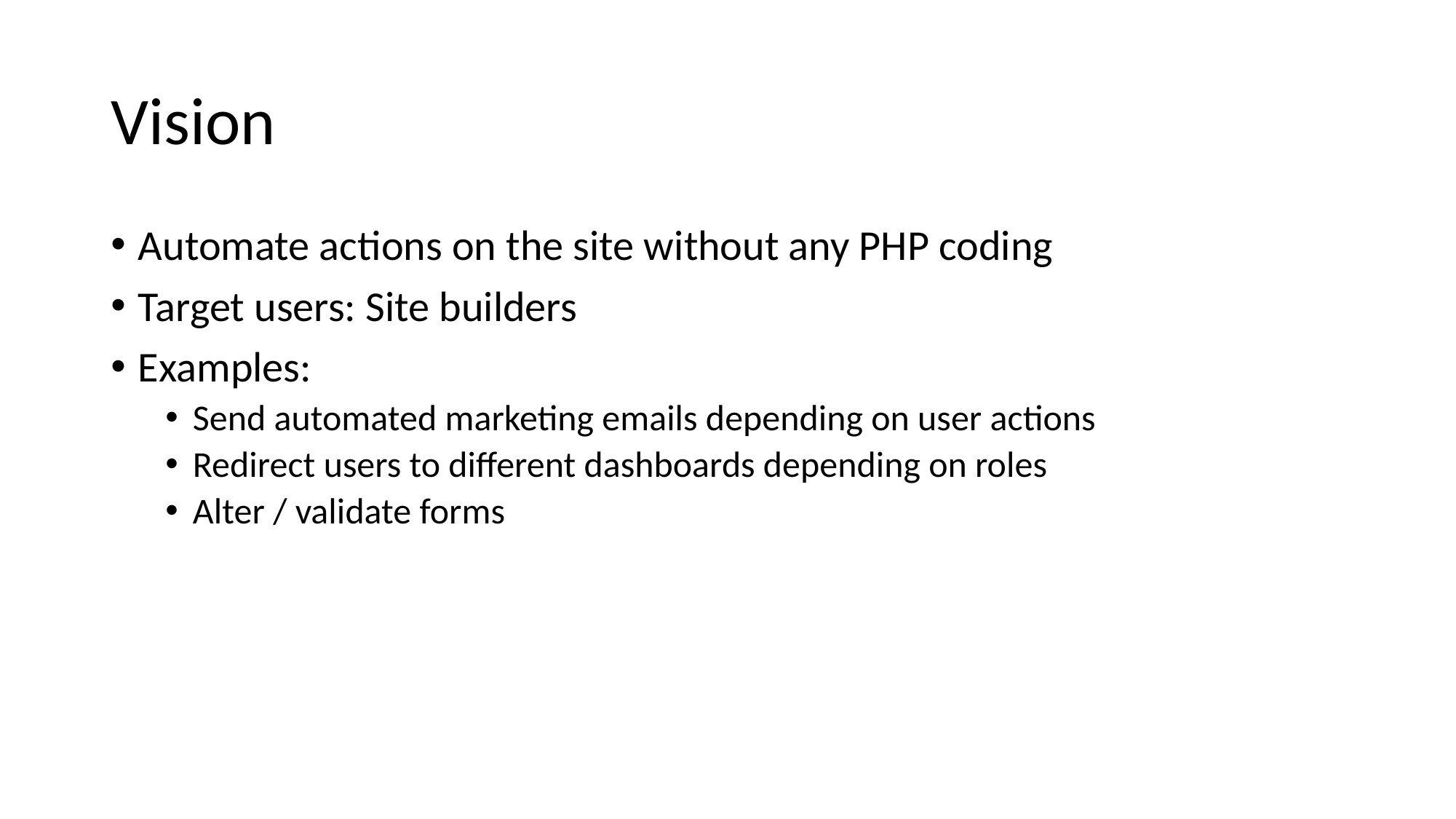

# Vision
Automate actions on the site without any PHP coding
Target users: Site builders
Examples:
Send automated marketing emails depending on user actions
Redirect users to different dashboards depending on roles
Alter / validate forms